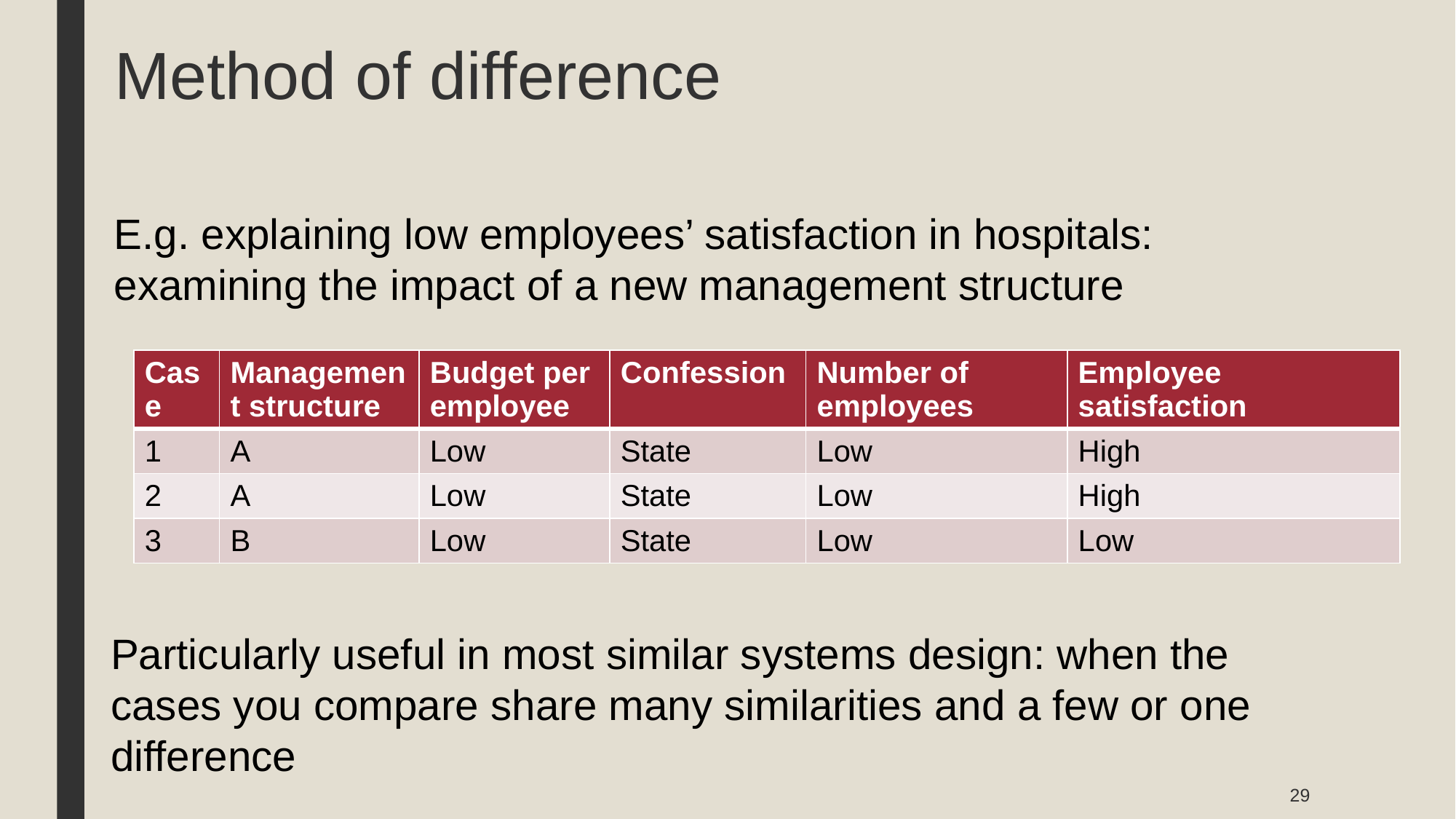

# Method of difference
E.g. explaining low employees’ satisfaction in hospitals: examining the impact of a new management structure

| Case | Management structure | Budget per employee | Confession | Number of employees | Employee satisfaction |
| --- | --- | --- | --- | --- | --- |
| 1 | A | Low | State | Low | High |
| 2 | A | Low | State | Low | High |
| 3 | B | Low | State | Low | Low |
Particularly useful in most similar systems design: when the cases you compare share many similarities and a few or one difference
29